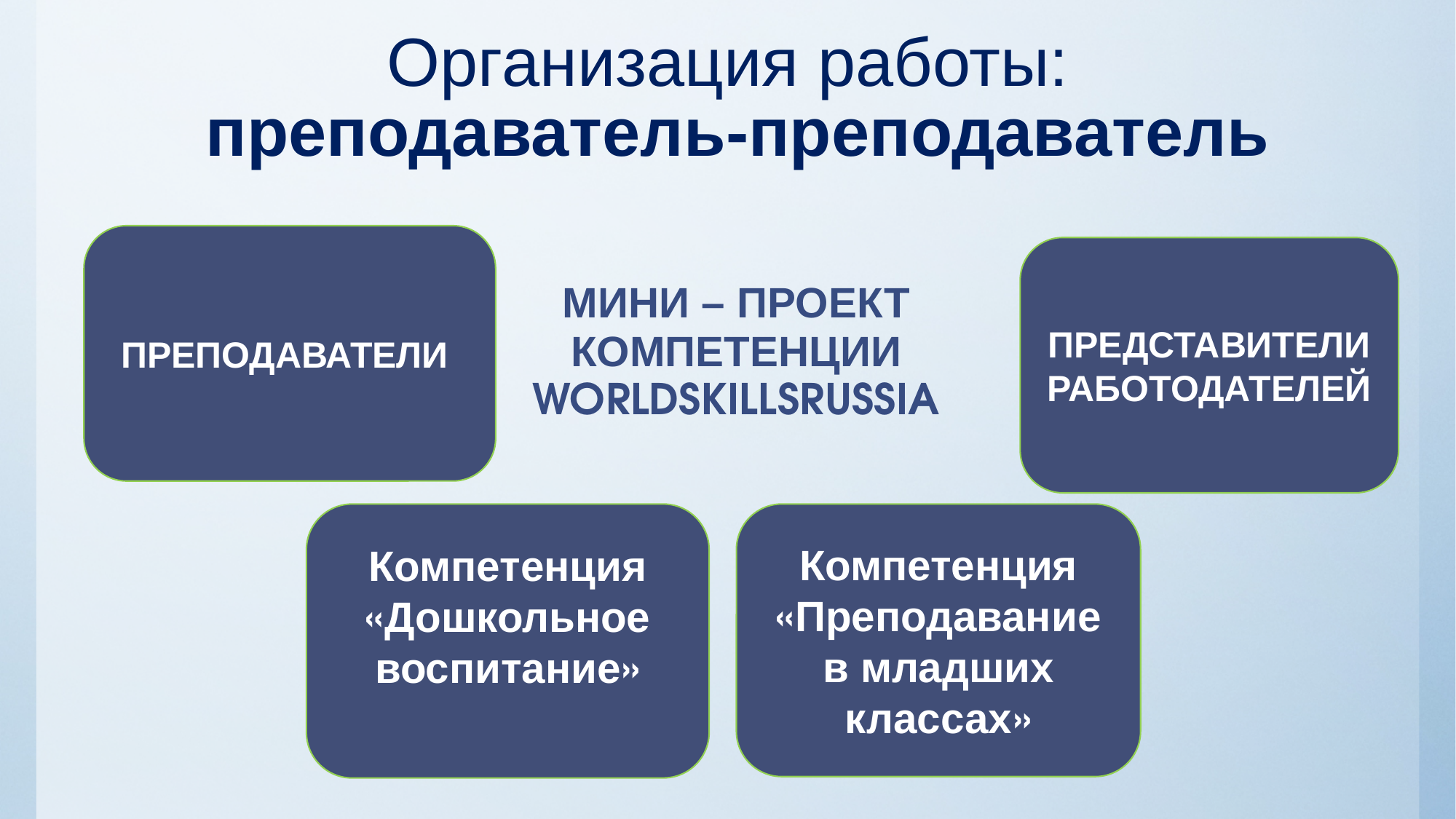

# Организация работы: преподаватель-преподаватель
ПРЕПОДАВАТЕЛИ
ПРЕДСТАВИТЕЛИ РАБОТОДАТЕЛЕЙ
МИНИ – ПРОЕКТ КОМПЕТЕНЦИИ WORLDSKILLSRUSSIA

Компетенция «Дошкольное воспитание»

Компетенция «Преподавание в младших классах»